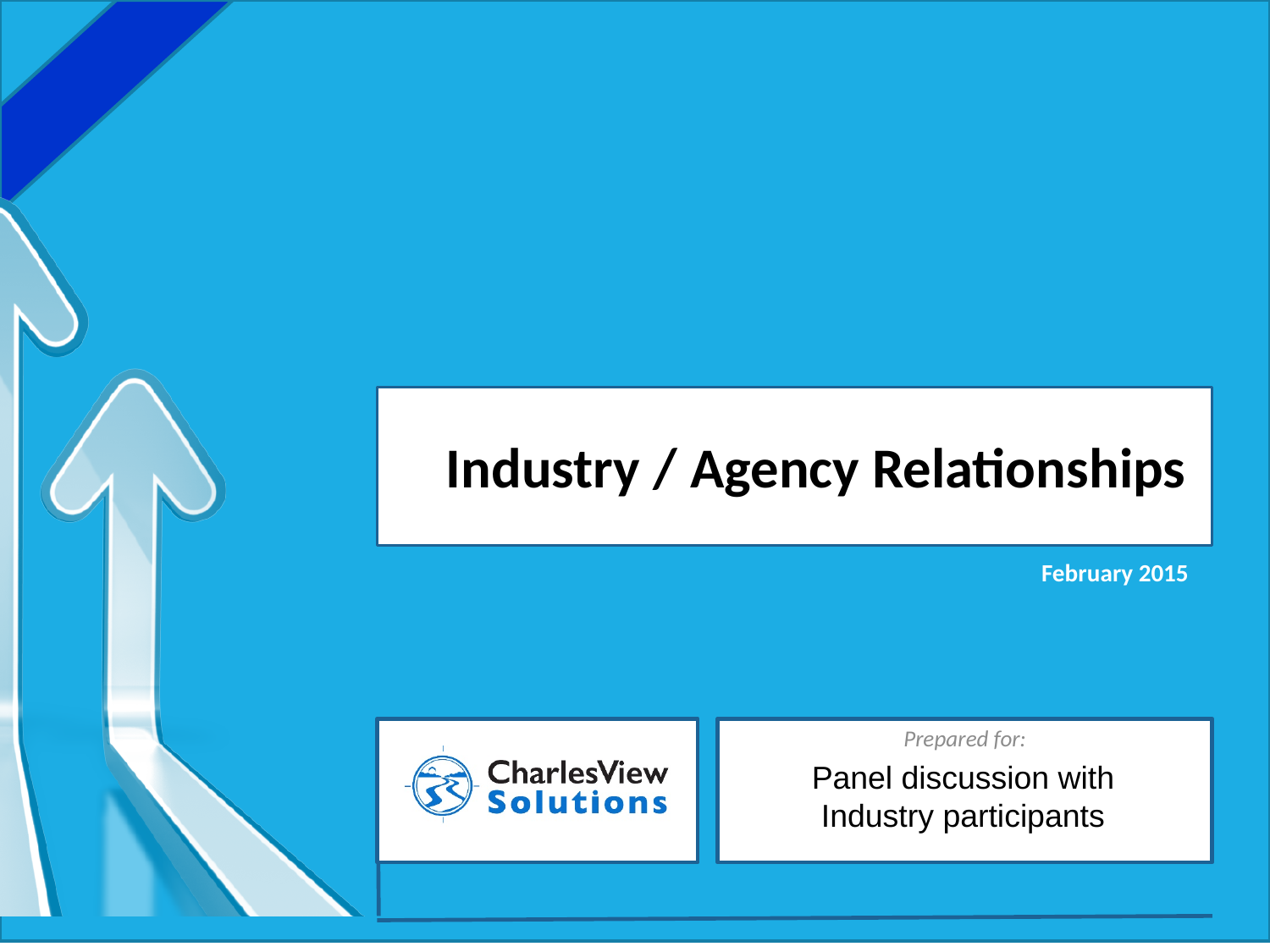

# Industry / Agency Relationships
February 2015
Panel discussion with Industry participants